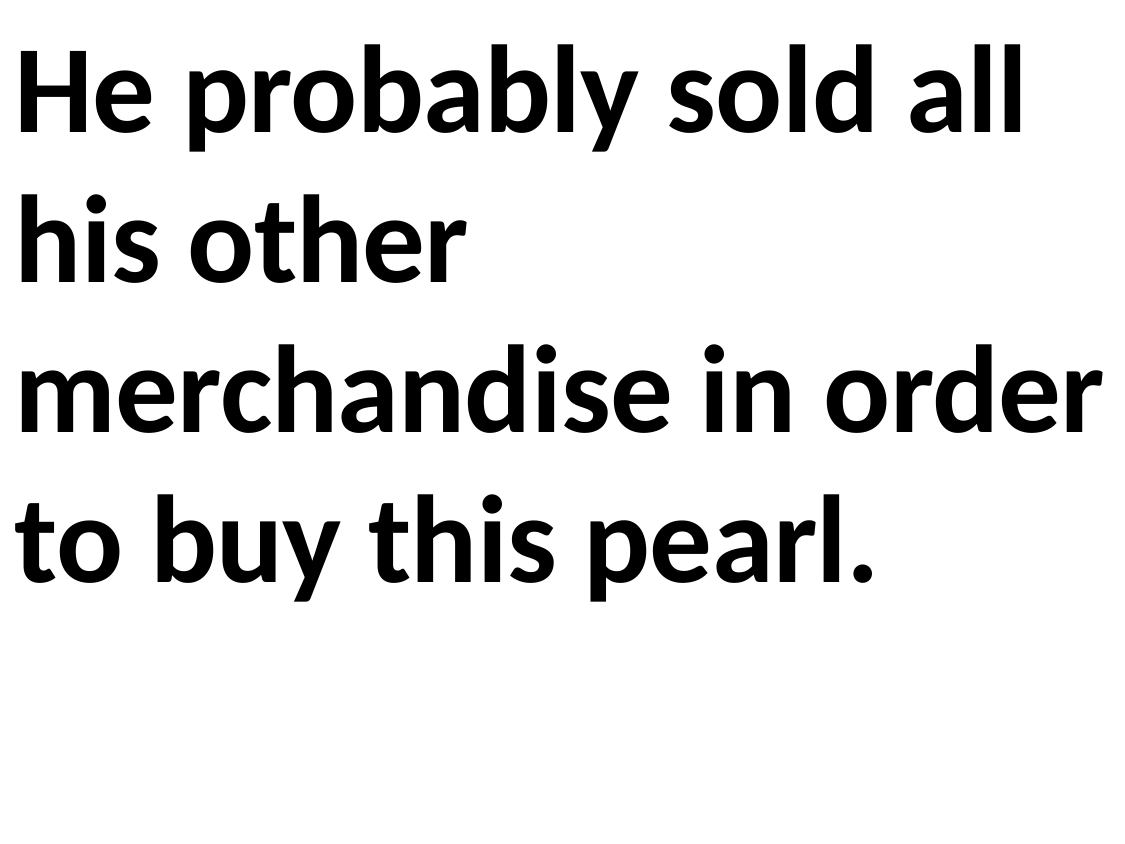

He probably sold all his other merchandise in order to buy this pearl.